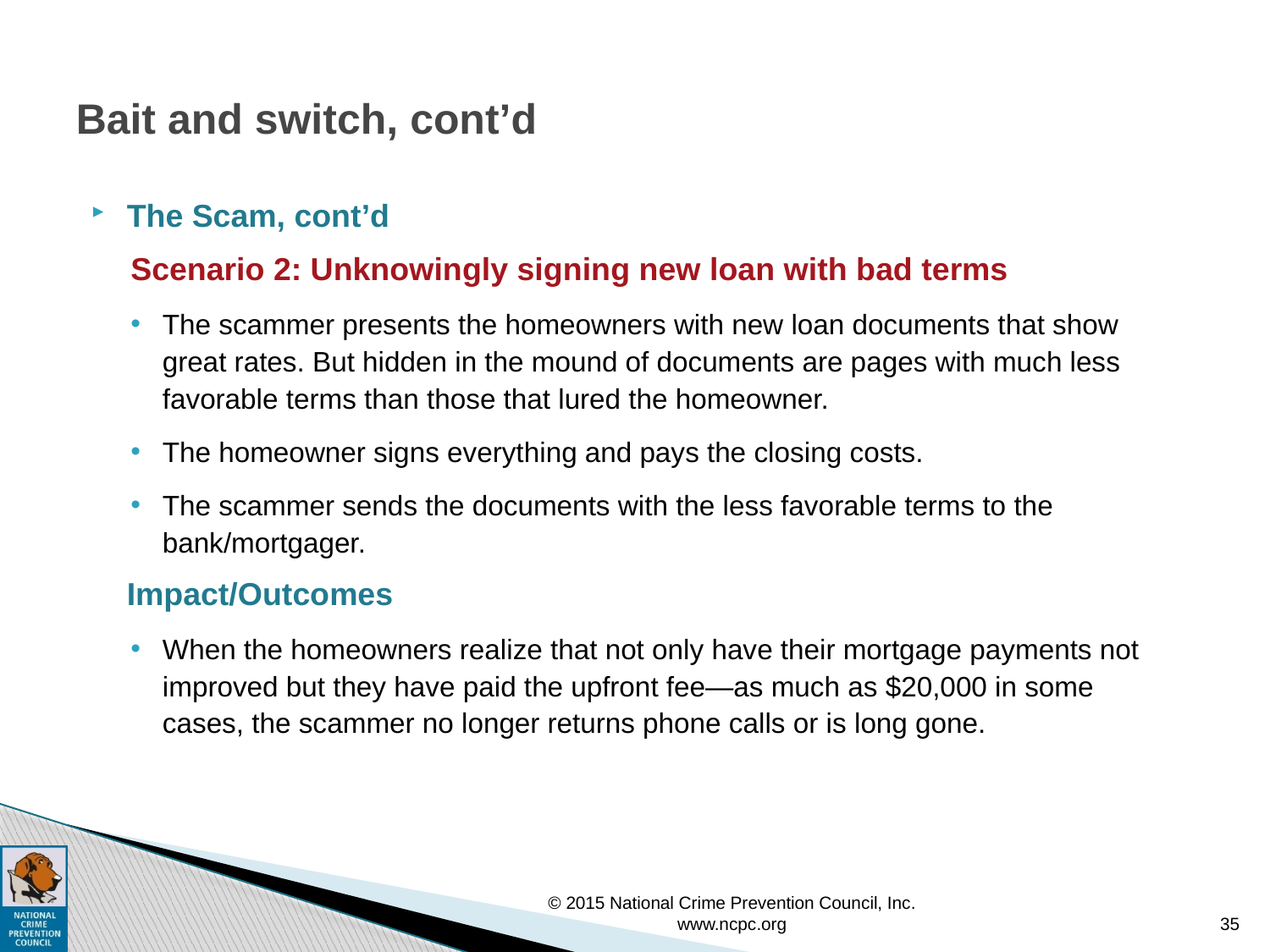

# Bait and switch, cont’d
The Scam, cont’d
Scenario 2: Unknowingly signing new loan with bad terms
The scammer presents the homeowners with new loan documents that show great rates. But hidden in the mound of documents are pages with much less favorable terms than those that lured the homeowner.
The homeowner signs everything and pays the closing costs.
The scammer sends the documents with the less favorable terms to the bank/mortgager.
Impact/Outcomes
When the homeowners realize that not only have their mortgage payments not improved but they have paid the upfront fee—as much as $20,000 in some cases, the scammer no longer returns phone calls or is long gone.

© 2015 National Crime Prevention Council, Inc. www.ncpc.org
35